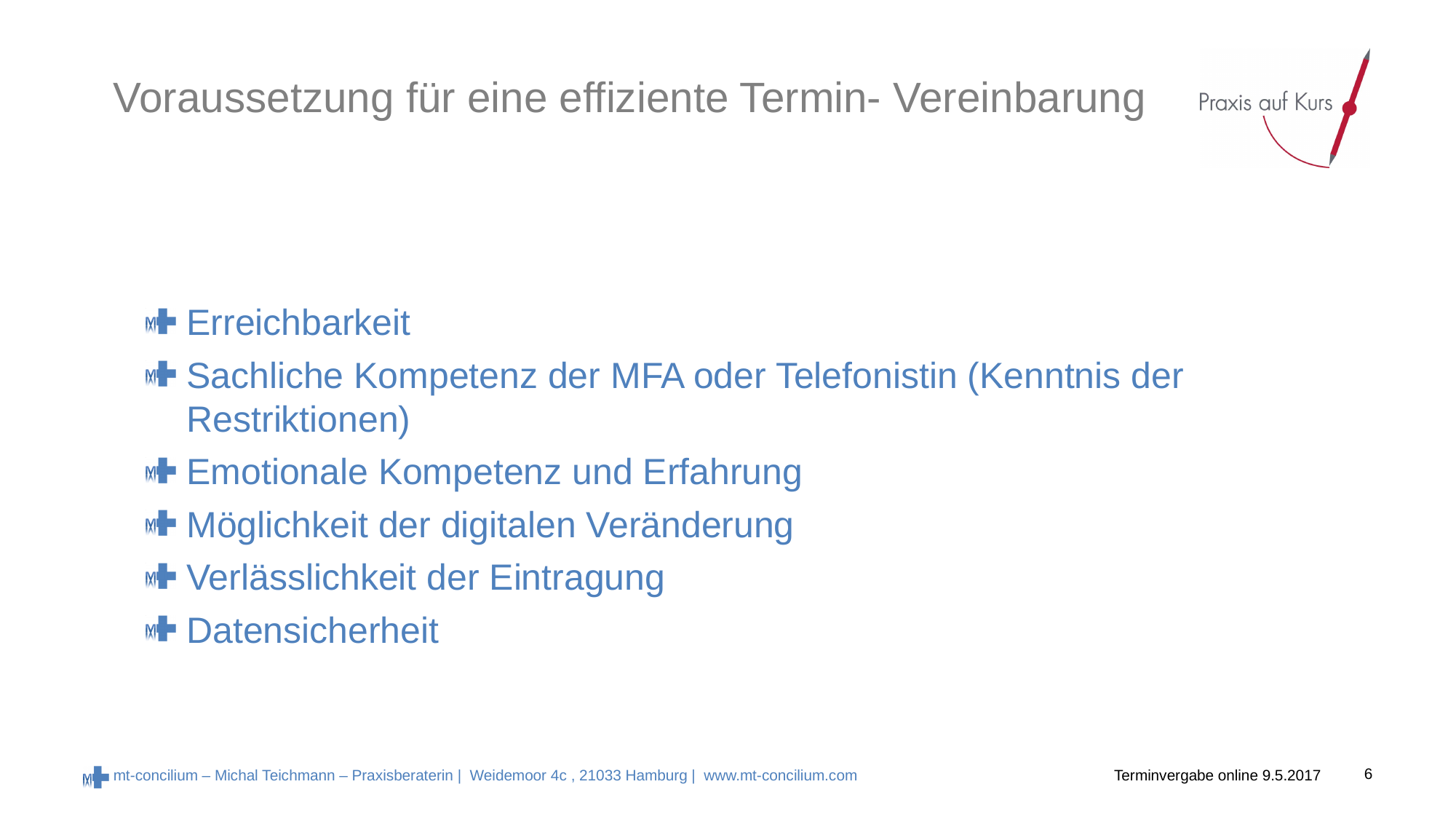

# Voraussetzung für eine effiziente Termin- Vereinbarung
Erreichbarkeit
Sachliche Kompetenz der MFA oder Telefonistin (Kenntnis der Restriktionen)
Emotionale Kompetenz und Erfahrung
Möglichkeit der digitalen Veränderung
Verlässlichkeit der Eintragung
Datensicherheit

Terminvergabe online 9.5.2017
6